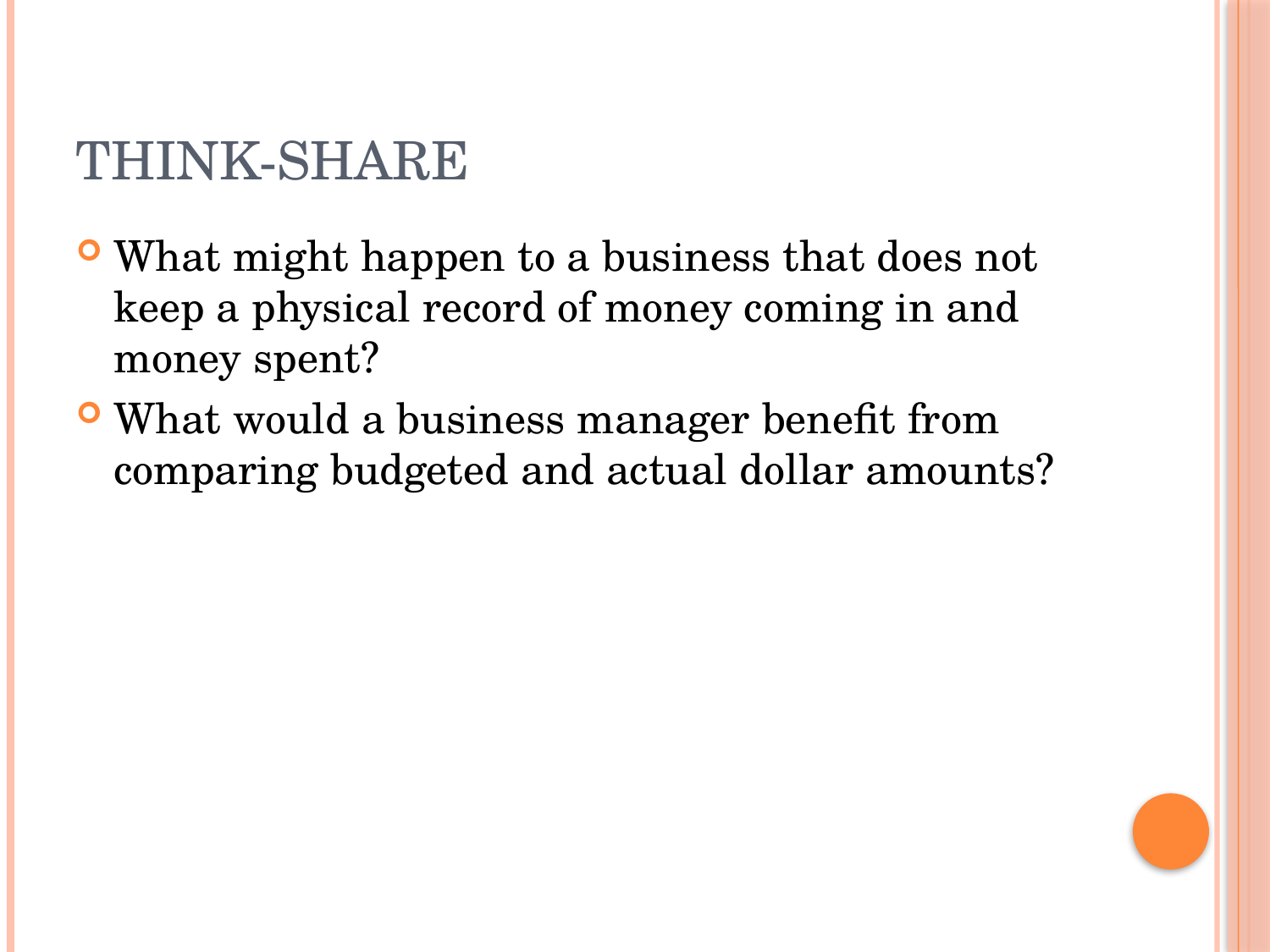

# Think-Share
What might happen to a business that does not keep a physical record of money coming in and money spent?
What would a business manager benefit from comparing budgeted and actual dollar amounts?